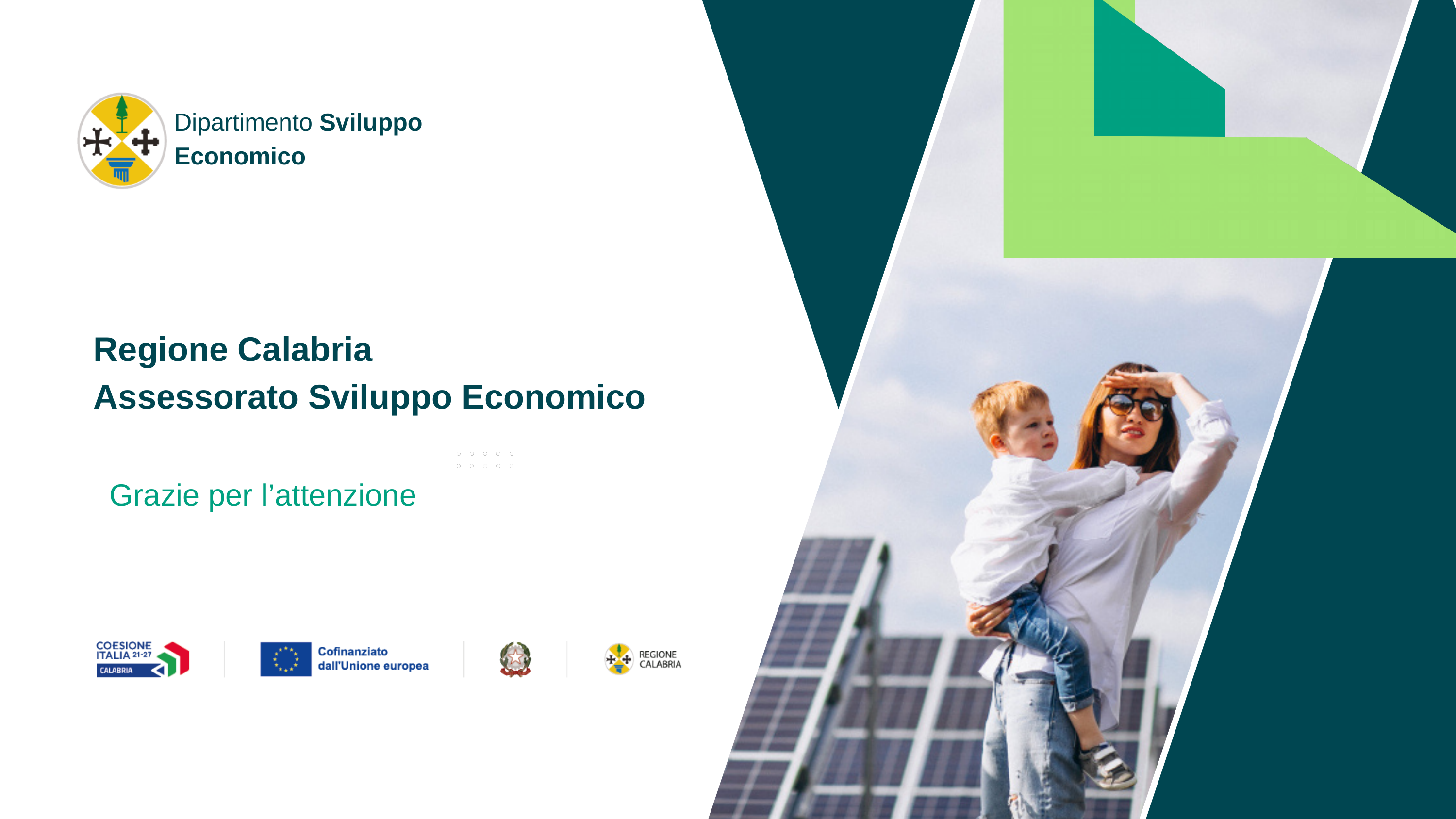

Dipartimento Sviluppo Economico

Regione Calabria
Assessorato Sviluppo Economico

Grazie per l’attenzione